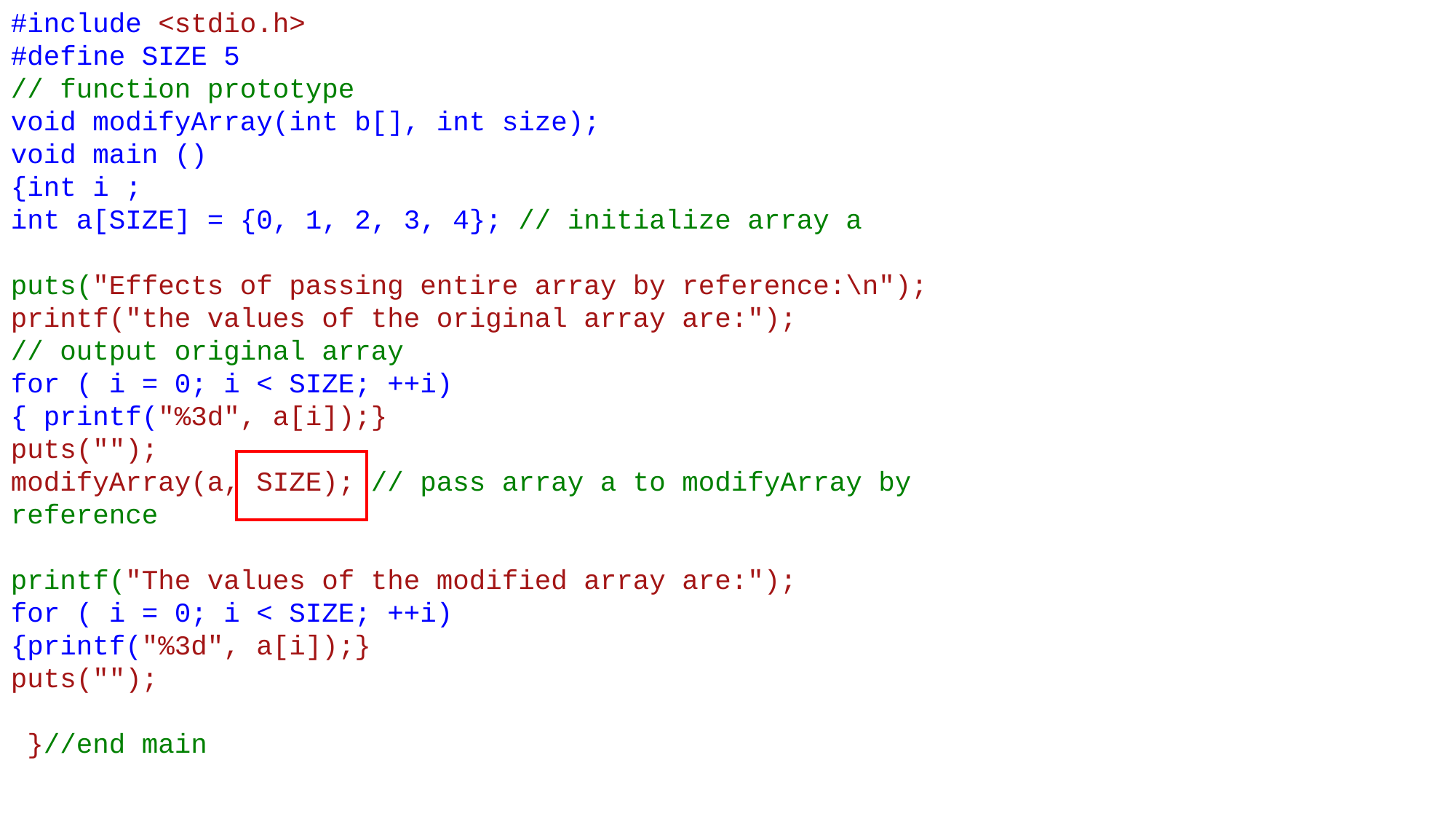

#include <stdio.h>
#define SIZE 5
// function prototype
void modifyArray(int b[], int size);
void main ()
{int i ;
int a[SIZE] = {0, 1, 2, 3, 4}; // initialize array a

puts("Effects of passing entire array by reference:\n");
printf("the values of the original array are:");
// output original array
for ( i = 0; i < SIZE; ++i)
{ printf("%3d", a[i]);}
puts("");
modifyArray(a, SIZE); // pass array a to modifyArray by reference

printf("The values of the modified array are:");
for ( i = 0; i < SIZE; ++i)
{printf("%3d", a[i]);}
puts("");

 }//end main